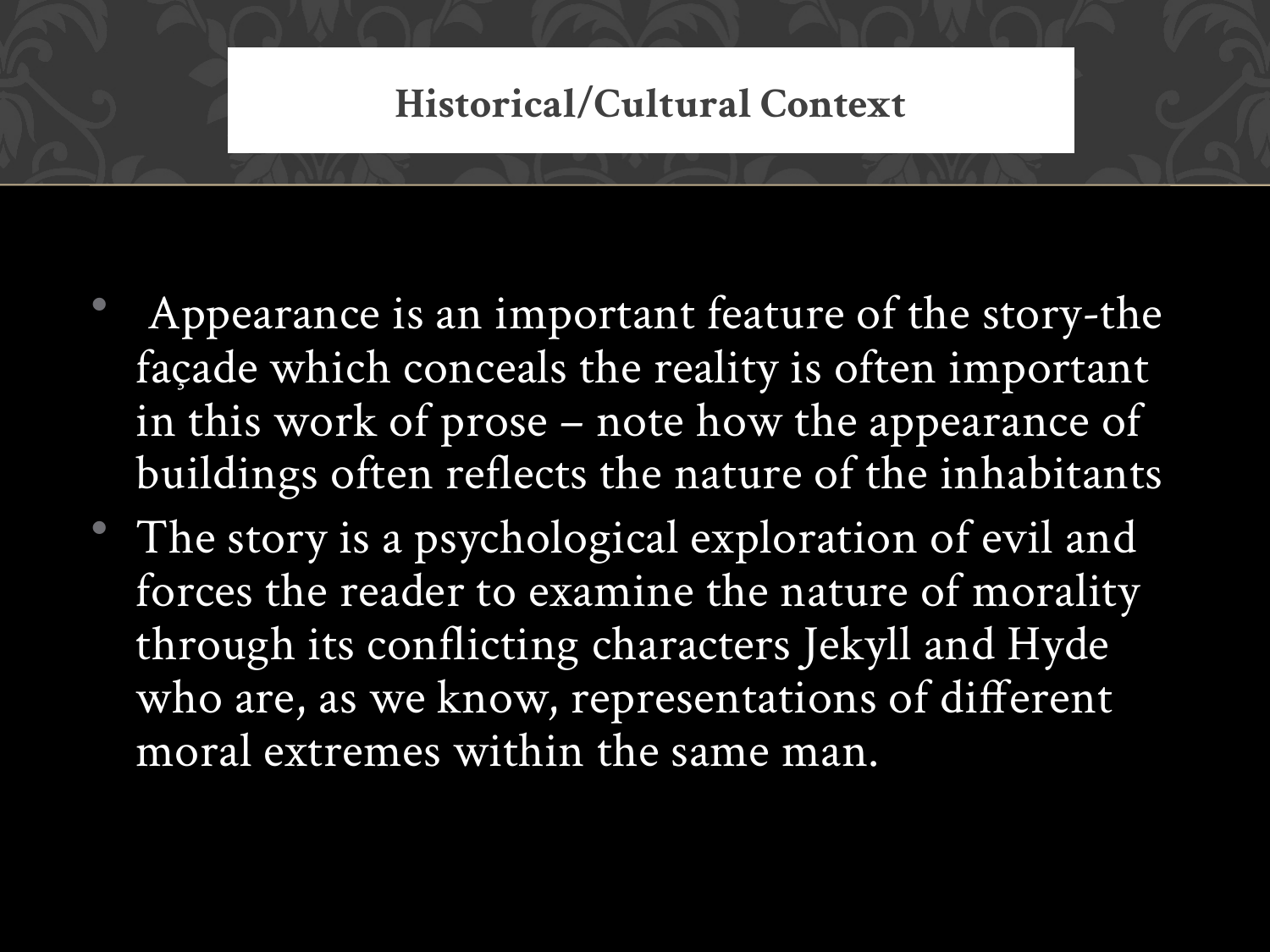

Appearance is an important feature of the story-the façade which conceals the reality is often important in this work of prose – note how the appearance of buildings often reflects the nature of the inhabitants
The story is a psychological exploration of evil and forces the reader to examine the nature of morality through its conflicting characters Jekyll and Hyde who are, as we know, representations of different moral extremes within the same man.

Historical/Cultural Context